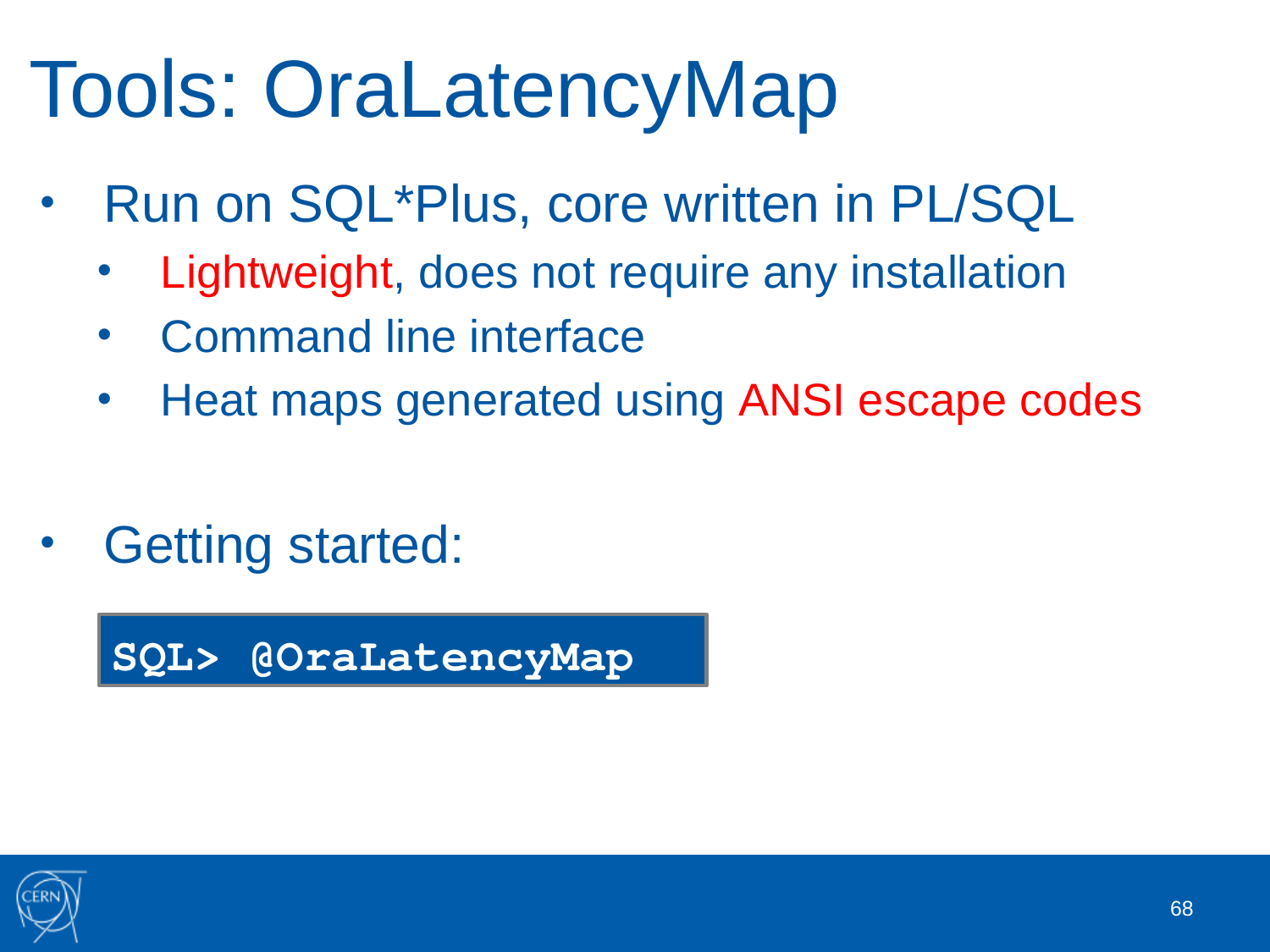

# Tools: OraLatencyMap
Run on SQL*Plus, core written in PL/SQL
Lightweight, does not require any installation
Command line interface
Heat maps generated using ANSI escape codes

Getting started:
SQL> @OraLatencyMap
68